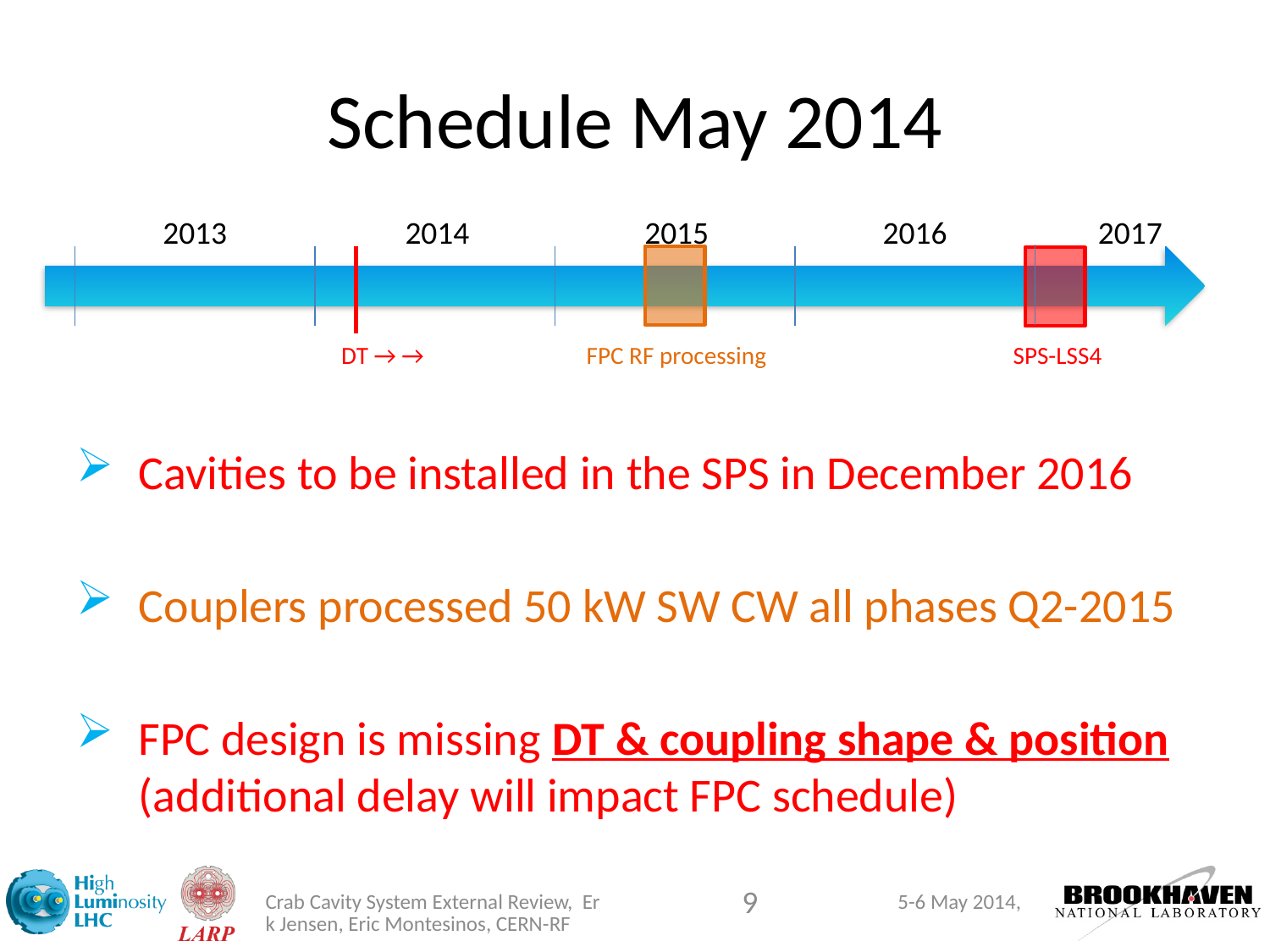

# Schedule May 2014
2013
2014
2015
2016
2017

DT → →
FPC RF processing
SPS-LSS4
Cavities to be installed in the SPS in December 2016

Couplers processed 50 kW SW CW all phases Q2-2015

FPC design is missing DT & coupling shape & position
(additional delay will impact FPC schedule)
9
5-6 May 2014,
Crab Cavity System External Review,  Erk Jensen, Eric Montesinos, CERN-RF